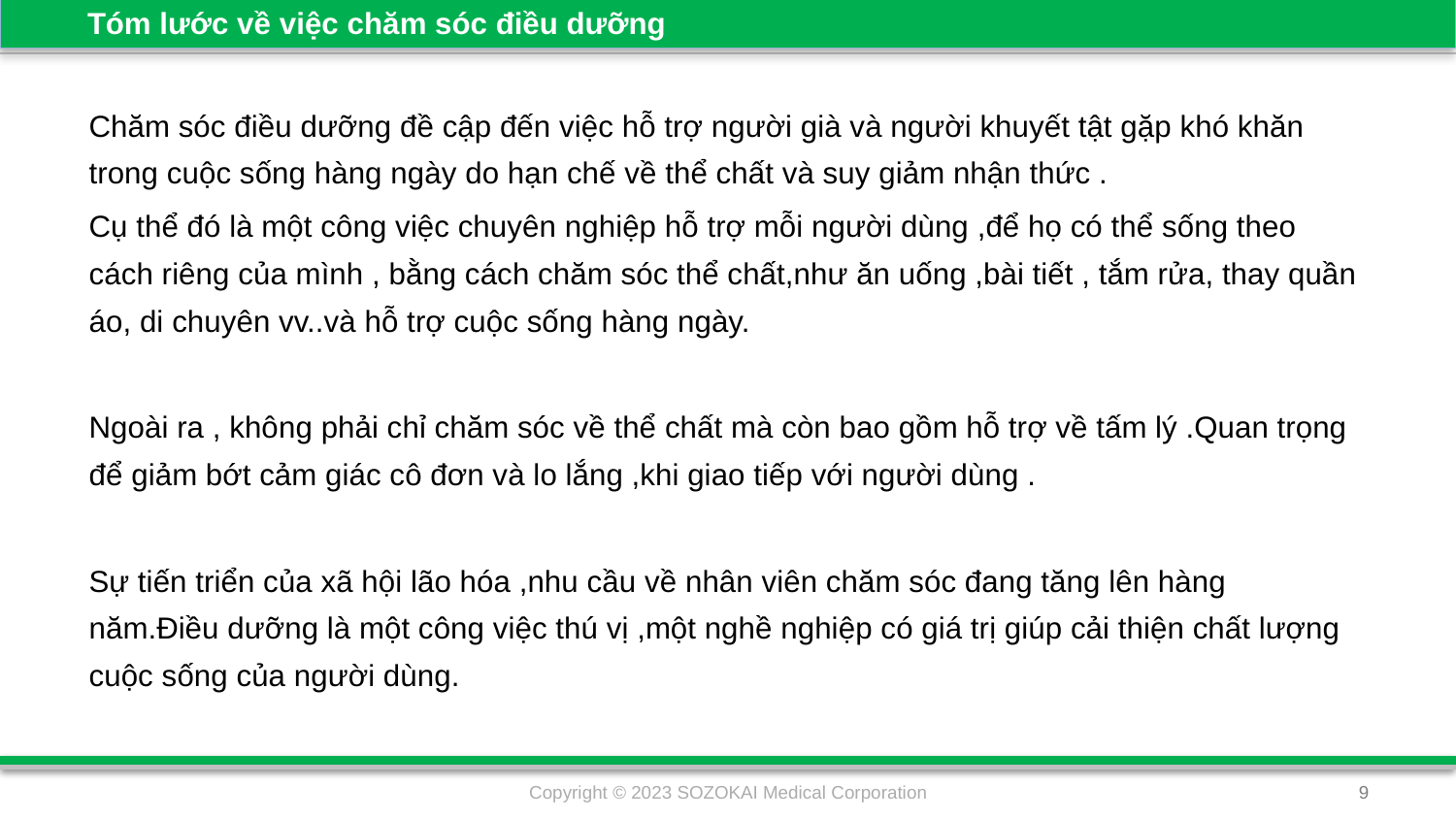

# Tóm lước về việc chăm sóc điều dưỡng
Chăm sóc điều dưỡng đề cập đến việc hỗ trợ người già và người khuyết tật gặp khó khăn trong cuộc sống hàng ngày do hạn chế về thể chất và suy giảm nhận thức .
Cụ thể đó là một công việc chuyên nghiệp hỗ trợ mỗi người dùng ,để họ có thể sống theo cách riêng của mình , bằng cách chăm sóc thể chất,như ăn uống ,bài tiết , tắm rửa, thay quần áo, di chuyên vv..và hỗ trợ cuộc sống hàng ngày.

Ngoài ra , không phải chỉ chăm sóc về thể chất mà còn bao gồm hỗ trợ về tấm lý .Quan trọng để giảm bớt cảm giác cô đơn và lo lắng ,khi giao tiếp với người dùng .

Sự tiến triển của xã hội lão hóa ,nhu cầu về nhân viên chăm sóc đang tăng lên hàng năm.Điều dưỡng là một công việc thú vị ,một nghề nghiệp có giá trị giúp cải thiện chất lượng cuộc sống của người dùng.
Copyright © 2023 SOZOKAI Medical Corporation
9